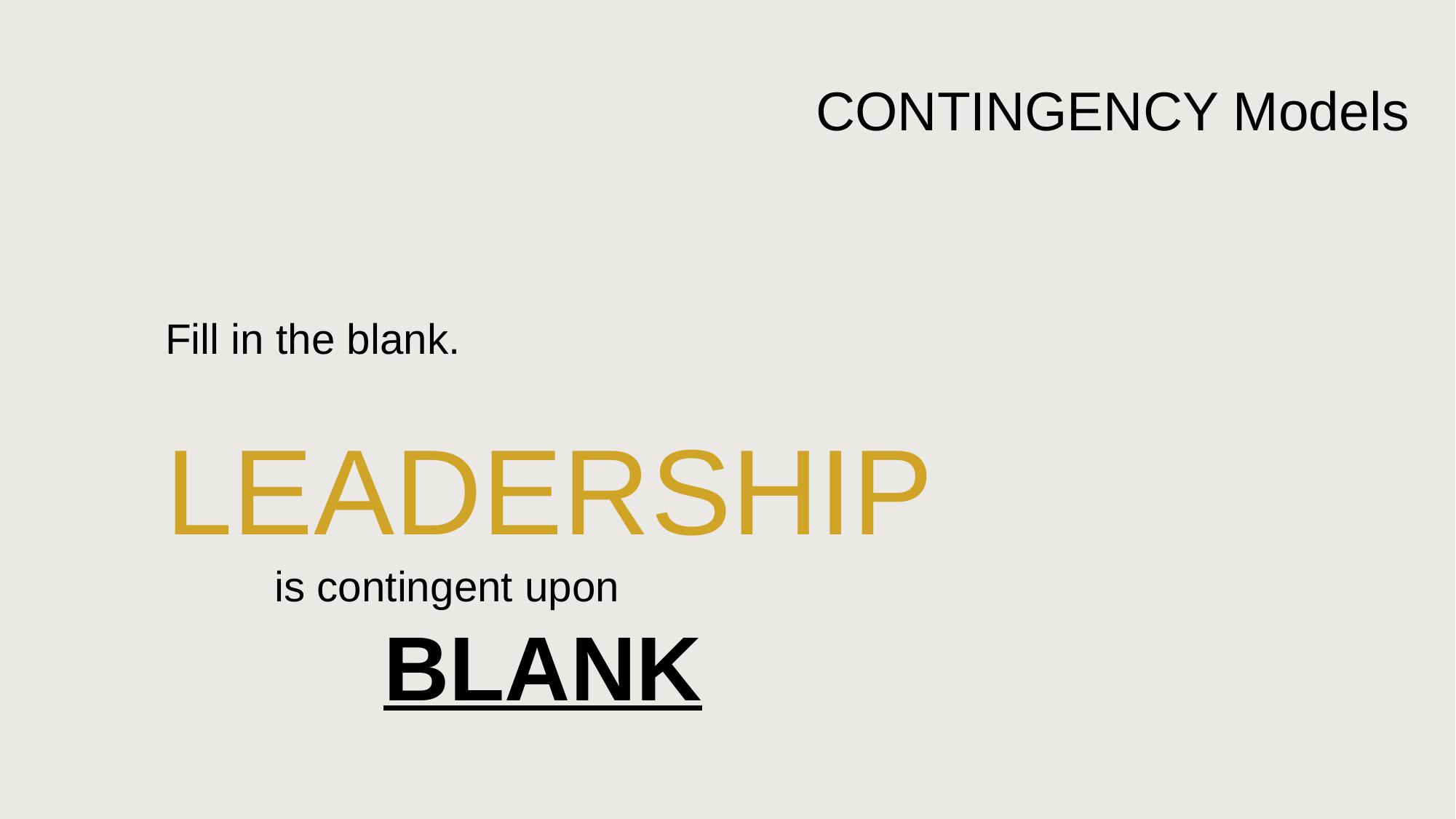

CONTINGENCY Models

Fill in the blank.

LEADERSHIP
	is contingent upon
		BLANK